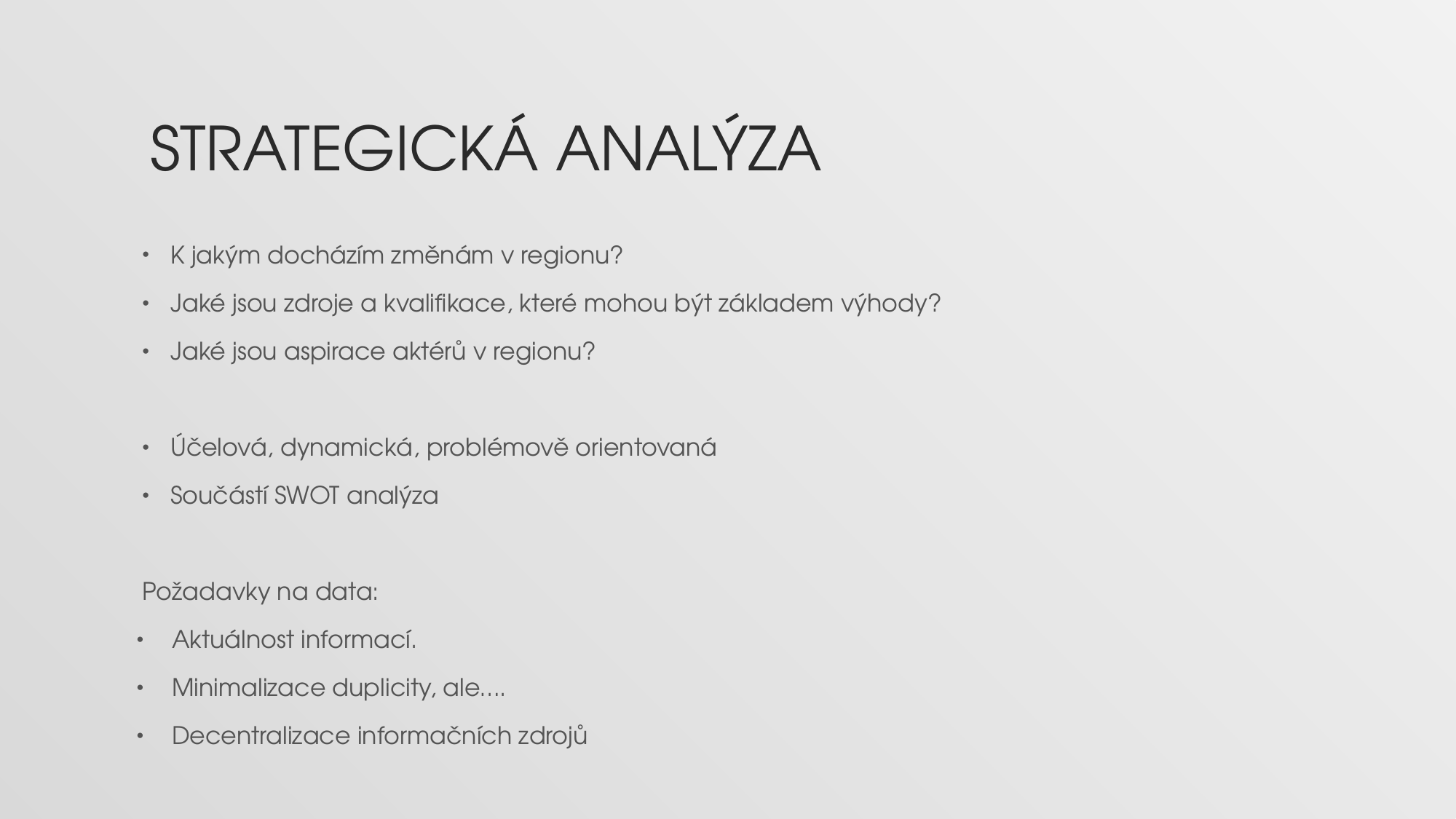

Strategická analýza
K jakým docházím změnám v regionu?
Jaké jsou zdroje a kvalifikace, které mohou být základem výhody?
Jaké jsou aspirace aktérů v regionu?

Účelová, dynamická, problémově orientovaná
Součástí SWOT analýza

Požadavky na data:
Aktuálnost informací.
Minimalizace duplicity, ale….
Decentralizace informačních zdrojů